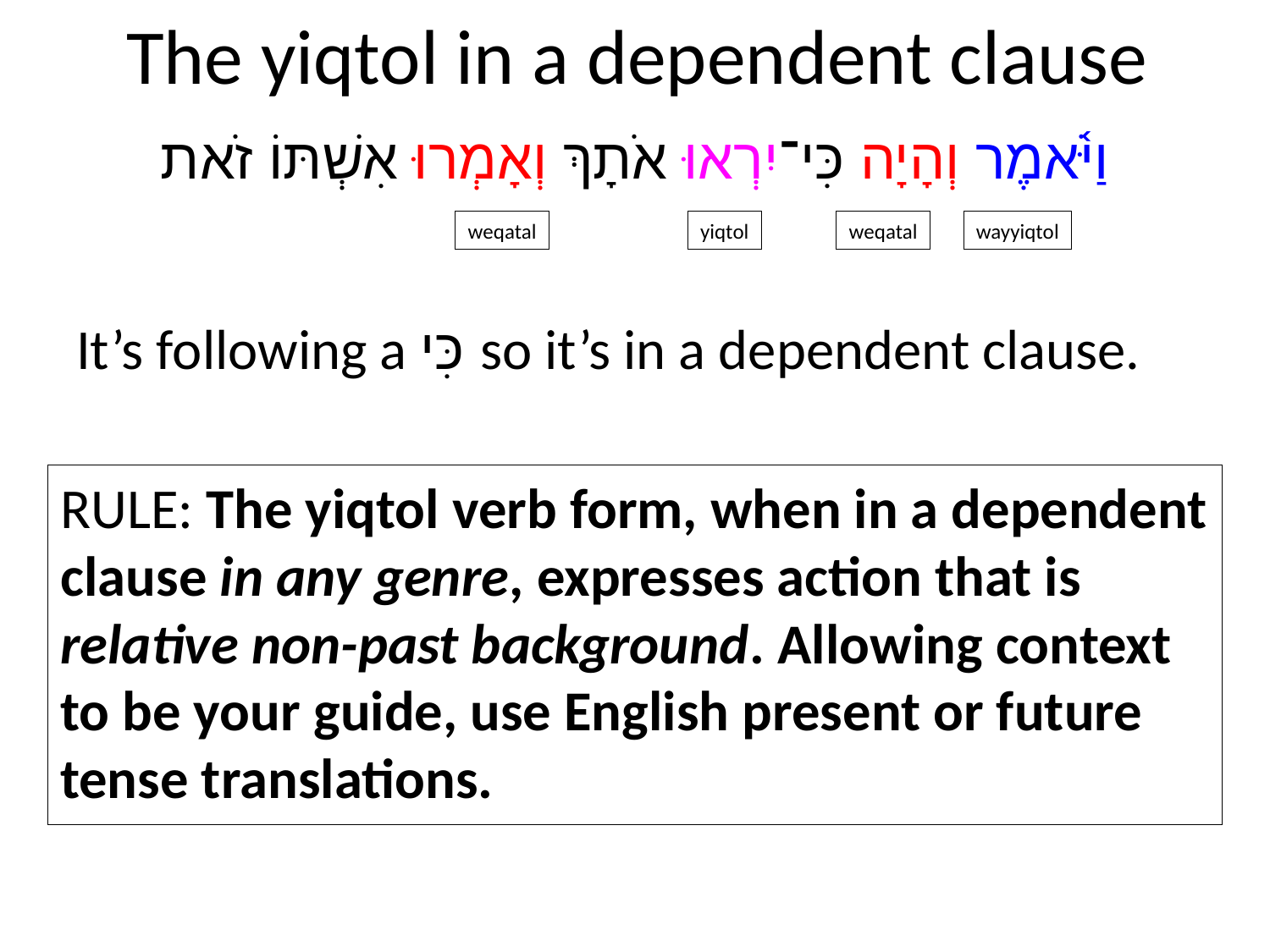

# The yiqtol in a dependent clause
וַיֹּ֫אמֶר וְהָיָה כִּי־יִרְאוּ אֹתָךְ וְאָמְרוּ אִשְׁתּוֹ זֹאת
weqatal
yiqtol
weqatal
wayyiqtol
It’s following a כִּי so it’s in a dependent clause.
RULE: The yiqtol verb form, when in a dependent clause in any genre, expresses action that is relative non-past background. Allowing context to be your guide, use English present or future tense translations.